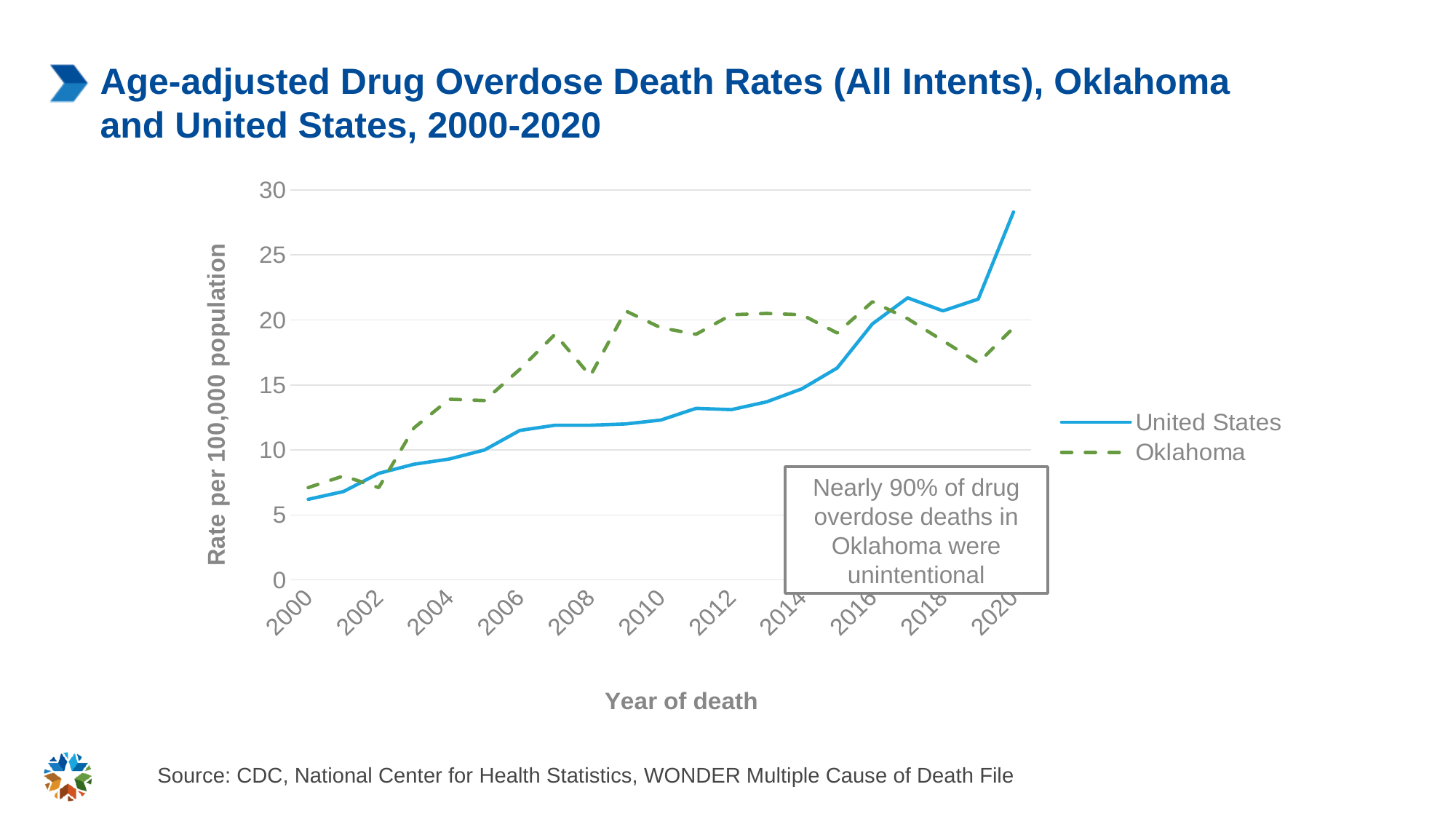

# Age-adjusted Drug Overdose Death Rates (All Intents), Oklahoma and United States, 2000-2020

### Chart

| Category | United States | Oklahoma |
|---|---|---|
| 2000 | 6.2 | 7.1 |
| 2001 | 6.8 | 8.0 |
| 2002 | 8.2 | 7.1 |
| 2003 | 8.9 | 11.7 |
| 2004 | 9.3 | 13.9 |
| 2005 | 10.0 | 13.8 |
| 2006 | 11.5 | 16.2 |
| 2007 | 11.9 | 18.9 |
| 2008 | 11.9 | 15.7 |
| 2009 | 12.0 | 20.7 |
| 2010 | 12.3 | 19.4 |
| 2011 | 13.2 | 18.9 |
| 2012 | 13.1 | 20.4 |
| 2013 | 13.7 | 20.5 |
| 2014 | 14.7 | 20.4 |
| 2015 | 16.3 | 19.0 |
| 2016 | 19.7 | 21.4 |
| 2017 | 21.7 | 20.1 |
| 2018 | 20.7 | 18.4 |
| 2019 | 21.6 | 16.7 |
| 2020 | 28.3 | 19.4 |
Nearly 90% of drug overdose deaths in Oklahoma were unintentional
Source: CDC, National Center for Health Statistics, WONDER Multiple Cause of Death File